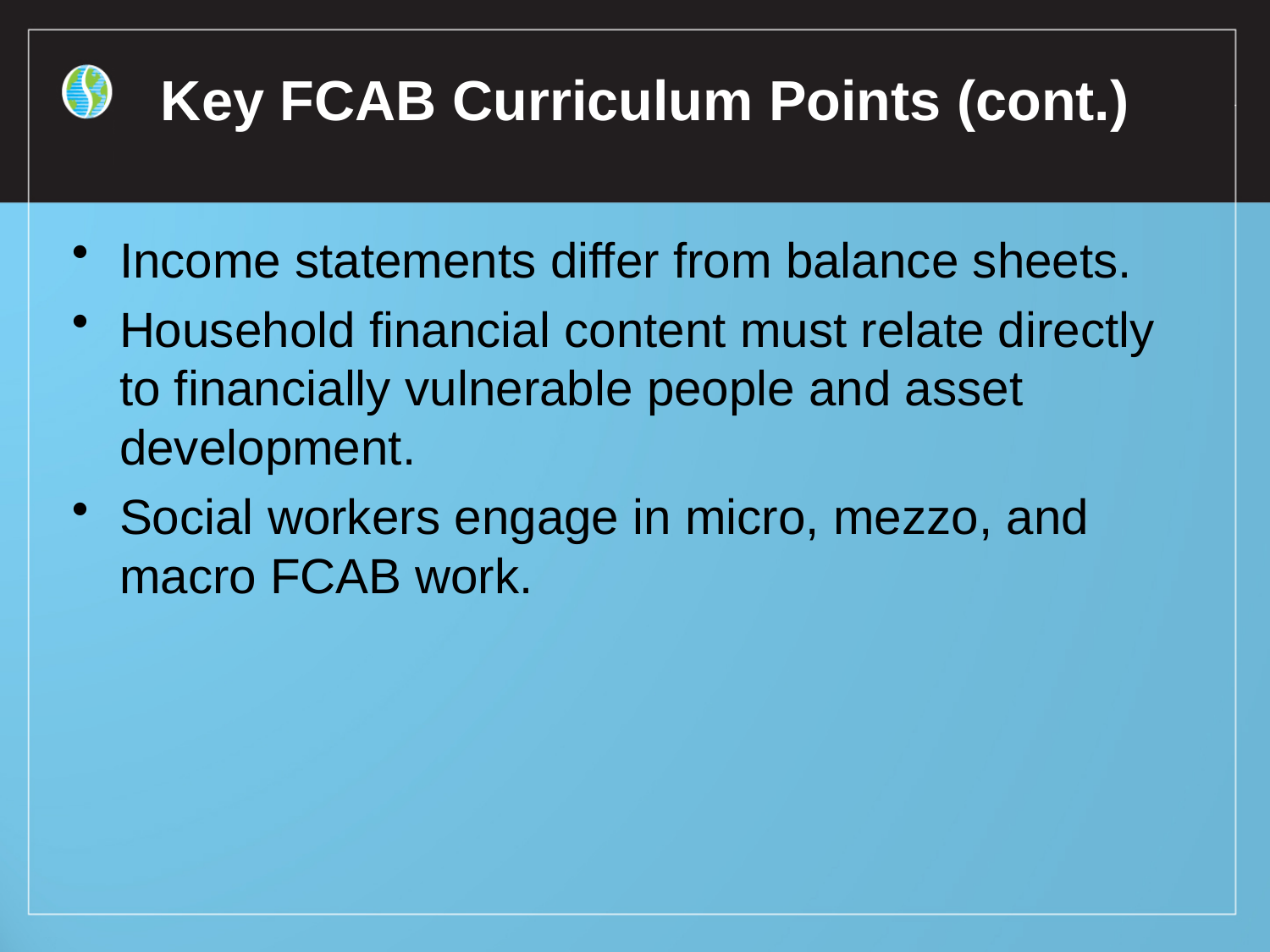

# Key FCAB Curriculum Points (cont.)
Income statements differ from balance sheets.
Household financial content must relate directly to financially vulnerable people and asset development.
Social workers engage in micro, mezzo, and macro FCAB work.